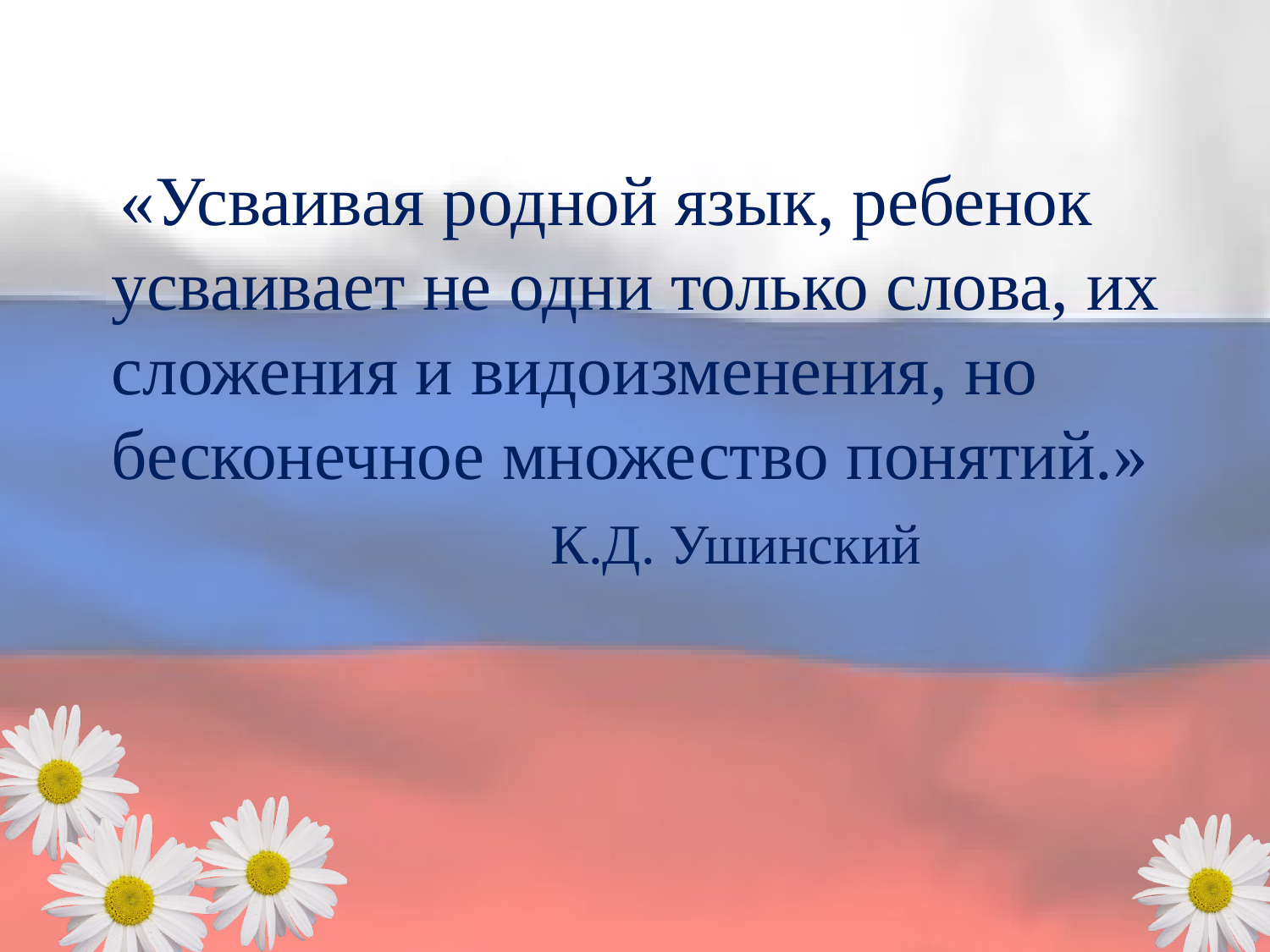

«Усваивая родной язык, ребенок усваивает не одни только слова, их сложения и видоизменения, но бесконечное множество понятий.»
                         К.Д. Ушинский